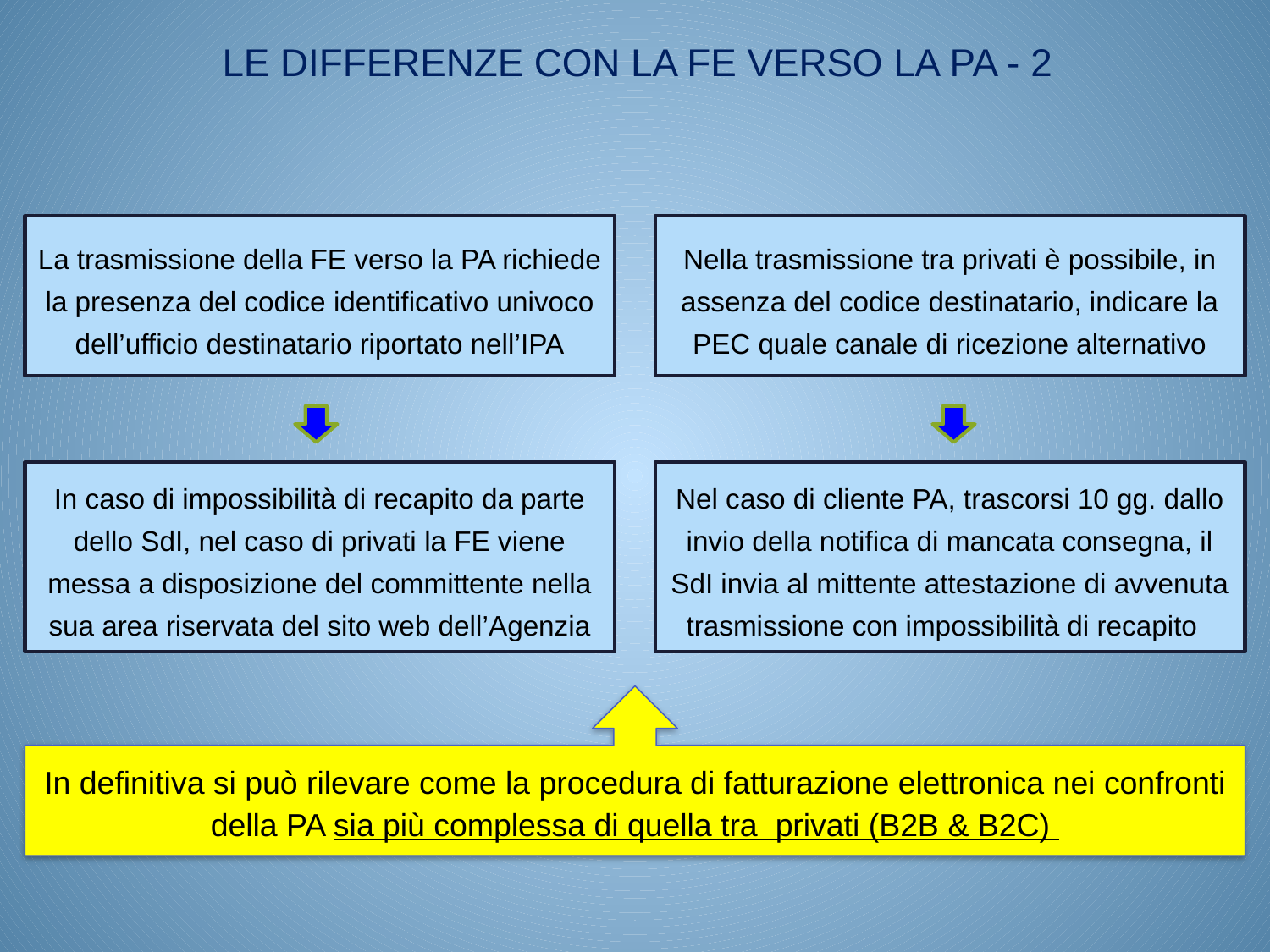

# LE DIFFERENZE CON LA FE VERSO LA PA - 2
La trasmissione della FE verso la PA richiede la presenza del codice identificativo univoco dell’ufficio destinatario riportato nell’IPA
Nella trasmissione tra privati è possibile, in assenza del codice destinatario, indicare la PEC quale canale di ricezione alternativo

In caso di impossibilità di recapito da parte dello SdI, nel caso di privati la FE viene messa a disposizione del committente nella sua area riservata del sito web dell’Agenzia
Nel caso di cliente PA, trascorsi 10 gg. dallo invio della notifica di mancata consegna, il SdI invia al mittente attestazione di avvenuta trasmissione con impossibilità di recapito
In definitiva si può rilevare come la procedura di fatturazione elettronica nei confronti della PA sia più complessa di quella tra  privati (B2B & B2C)